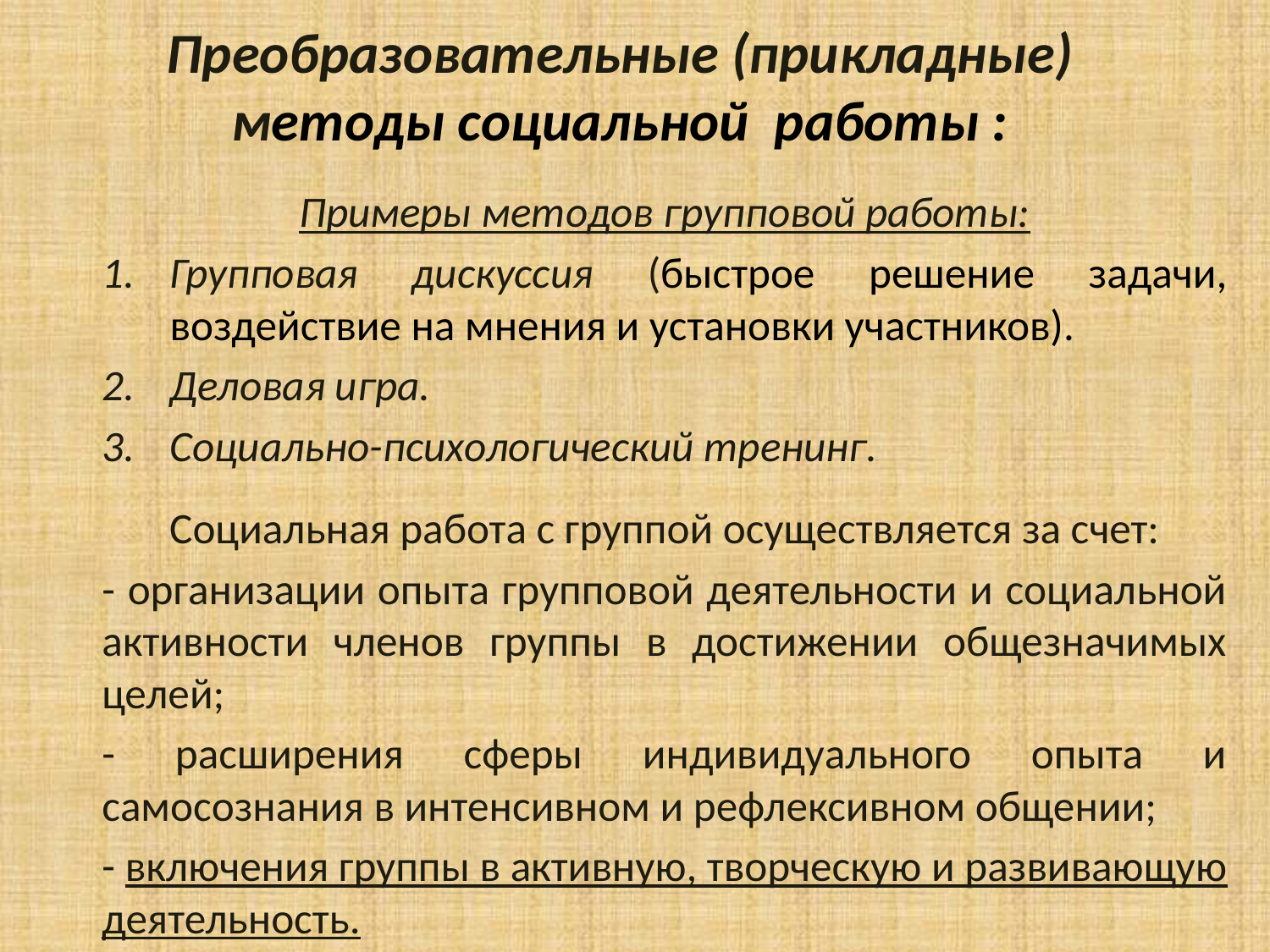

# Преобразовательные (прикладные) методы социальной  работы :

Примеры методов групповой работы:
Групповая дискуссия (быстрое решение задачи, воздействие на мнения и установки участников).
Деловая игра.
Социально-психологический тренинг.

Социальная работа с группой осуществляется за счет:
- организации опыта групповой деятельности и социальной активности членов группы в достижении общезначимых целей;
- расширения сферы индивидуального опыта и самосознания в интенсивном и рефлексивном общении;
- включения группы в активную, творческую и развивающую деятельность.